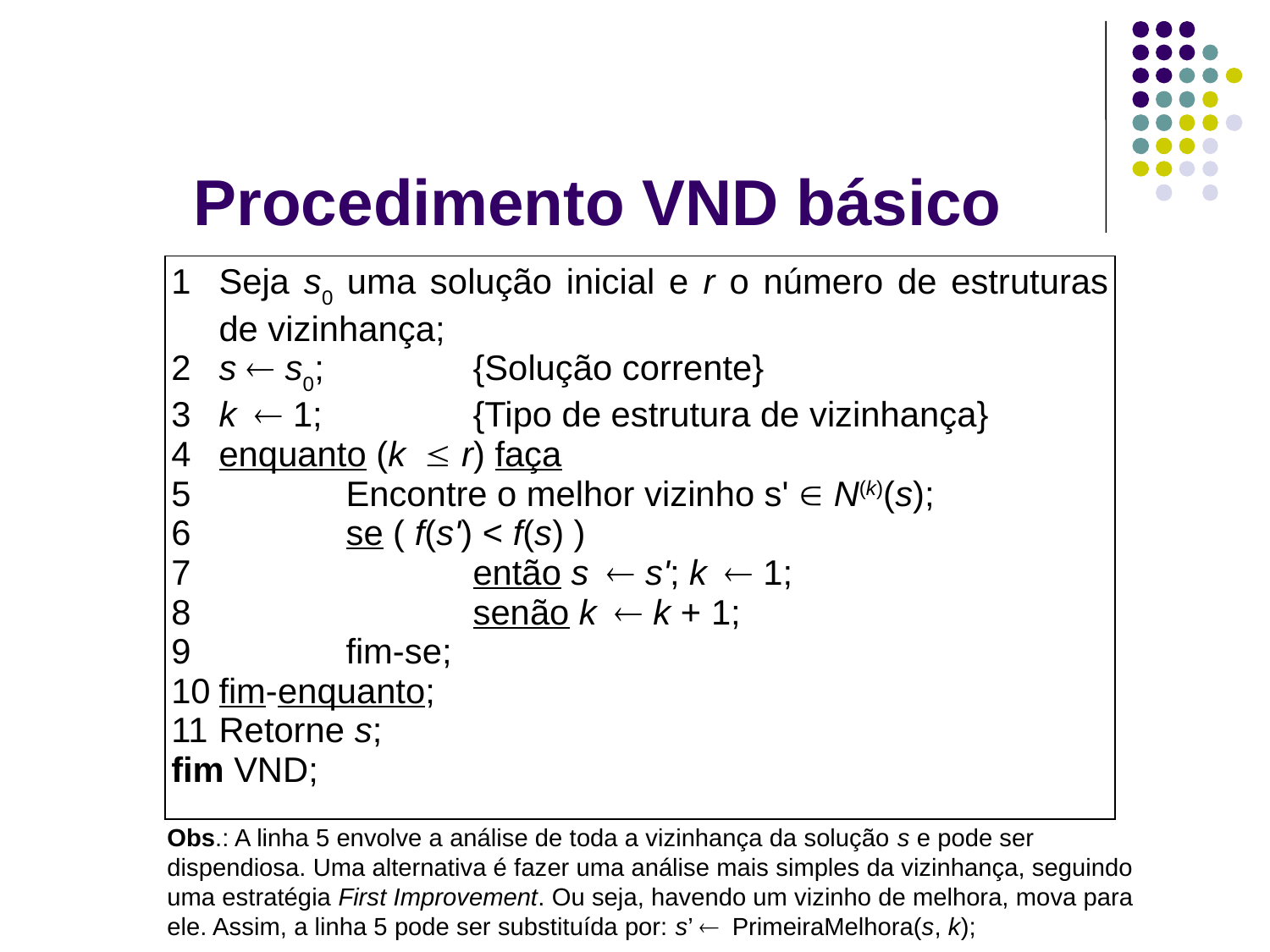

Procedimento VND básico
| 1 Seja s0 uma solução inicial e r o número de estruturas de vizinhança; 2 s ← s0; {Solução corrente} 3 k ← 1; {Tipo de estrutura de vizinhança} 4 enquanto (k ≤ r) faça 5 Encontre o melhor vizinho s' ∈ N(k)(s); 6 se ( f(s') < f(s) ) 7 então s ← s'; k ← 1; 8 senão k ← k + 1; 9 fim-se; 10 fim-enquanto; 11 Retorne s; fim VND; |
| --- |
Obs.: A linha 5 envolve a análise de toda a vizinhança da solução s e pode ser dispendiosa. Uma alternativa é fazer uma análise mais simples da vizinhança, seguindo uma estratégia First Improvement. Ou seja, havendo um vizinho de melhora, mova para ele. Assim, a linha 5 pode ser substituída por: s’ ← PrimeiraMelhora(s, k);